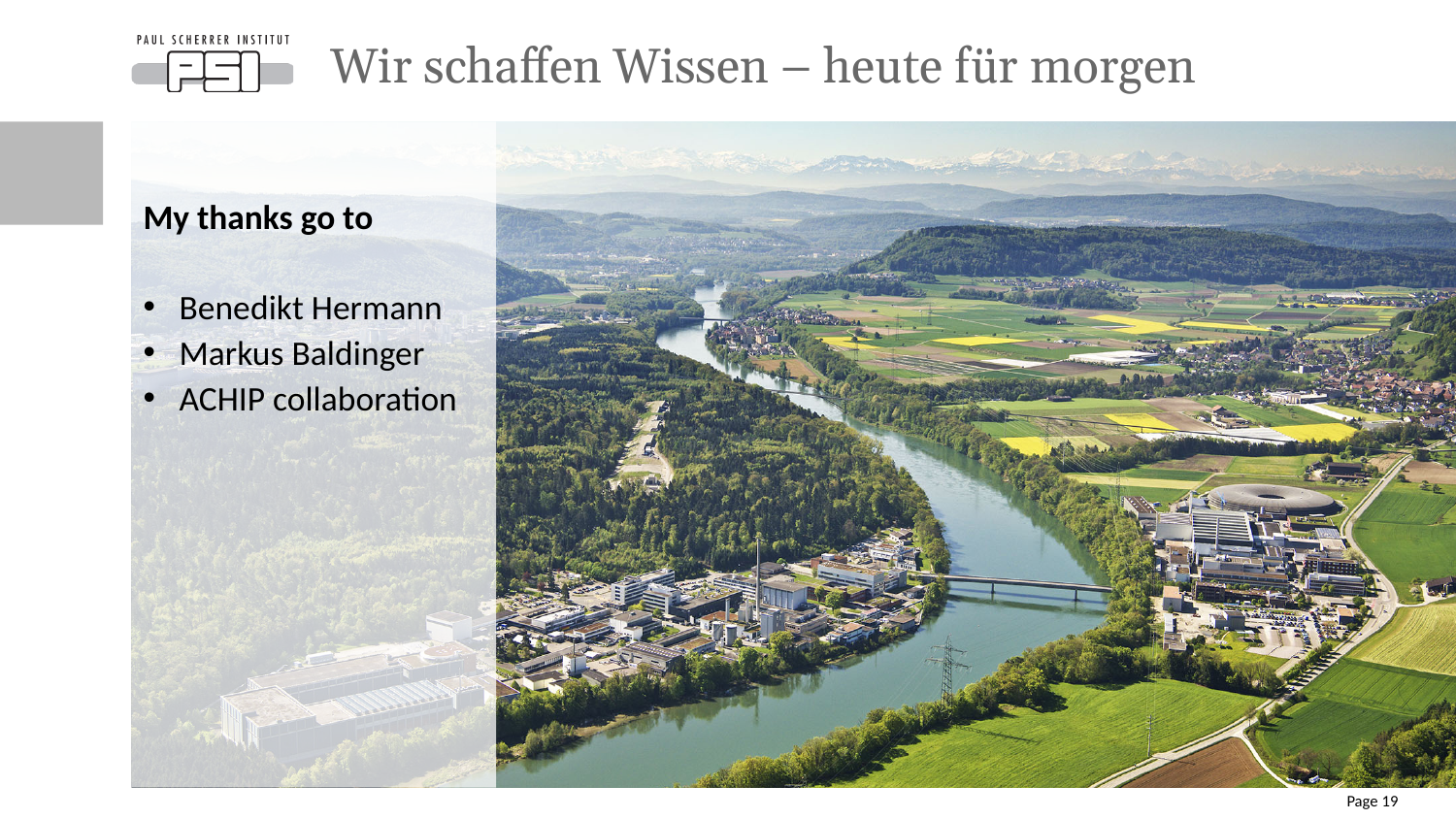

# Wir schaffen Wissen – heute für morgen
My thanks go to

 Benedikt Hermann
 Markus Baldinger
 ACHIP collaboration

Page 19